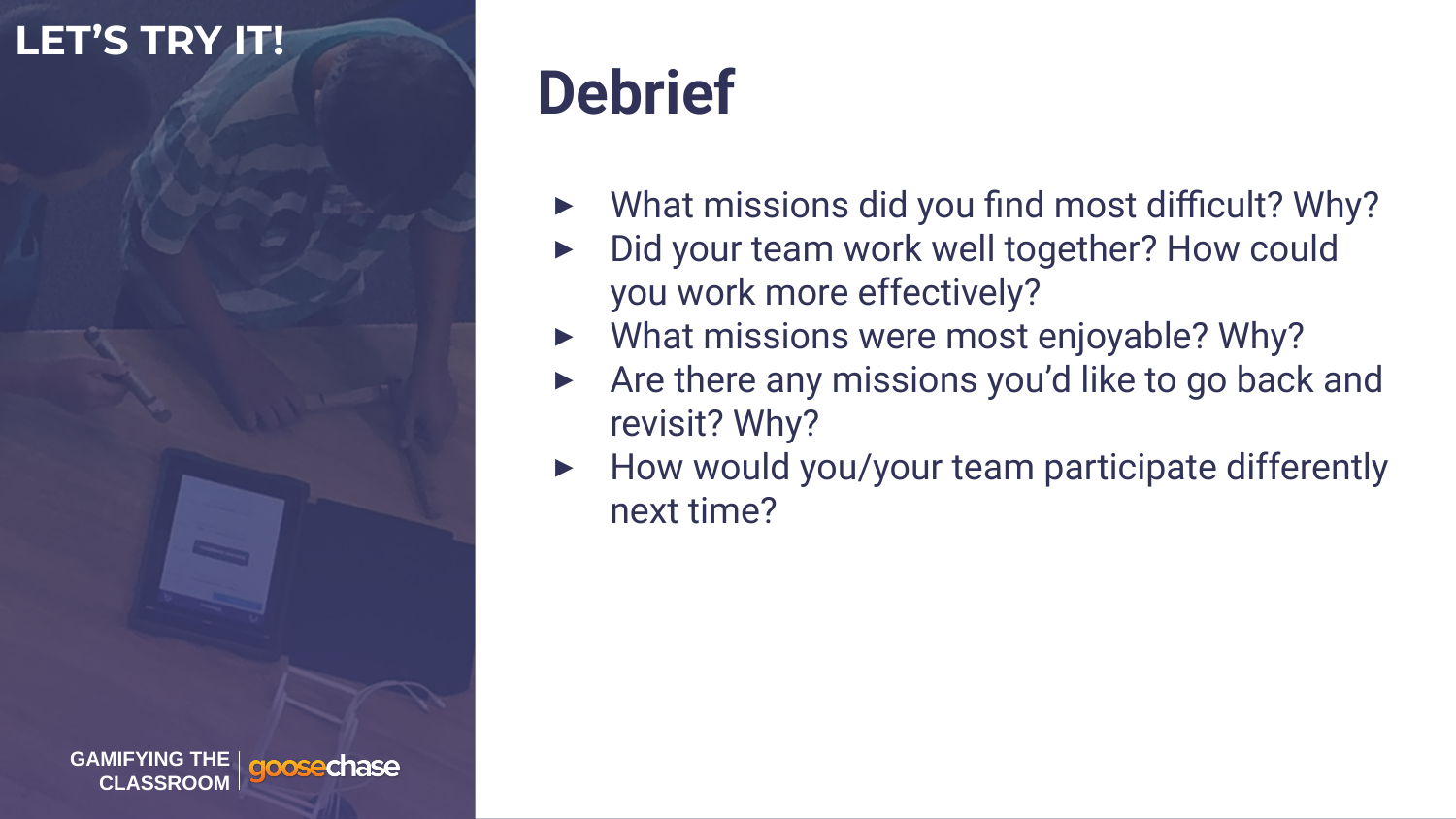

LET’S TRY IT!
Debrief
What missions did you find most difficult? Why?
Did your team work well together? How could you work more effectively?
What missions were most enjoyable? Why?
Are there any missions you’d like to go back and revisit? Why?
How would you/your team participate differently next time?